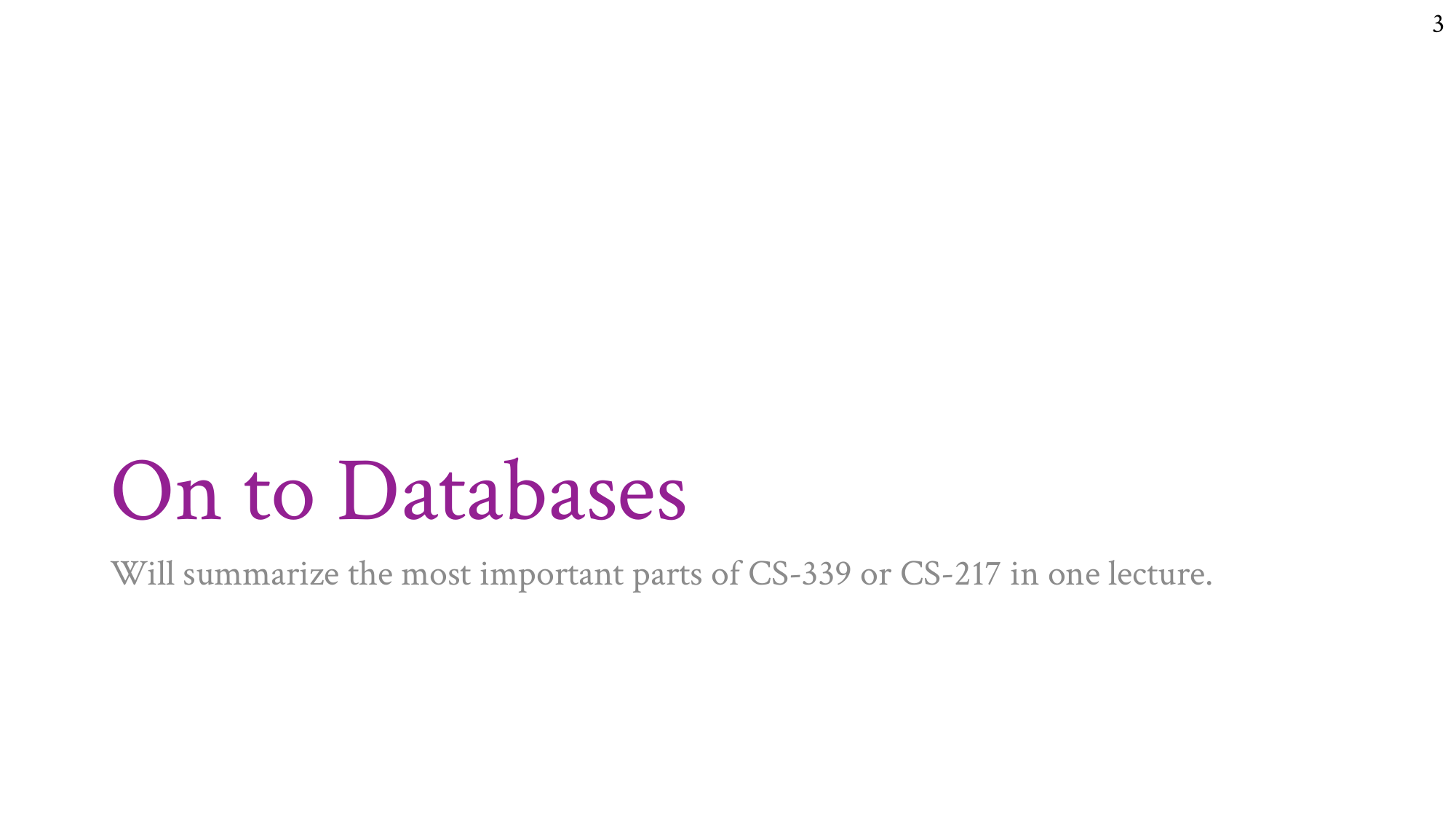

# On to Databases
Will summarize the most important parts of CS-339 or CS-217 in one lecture.